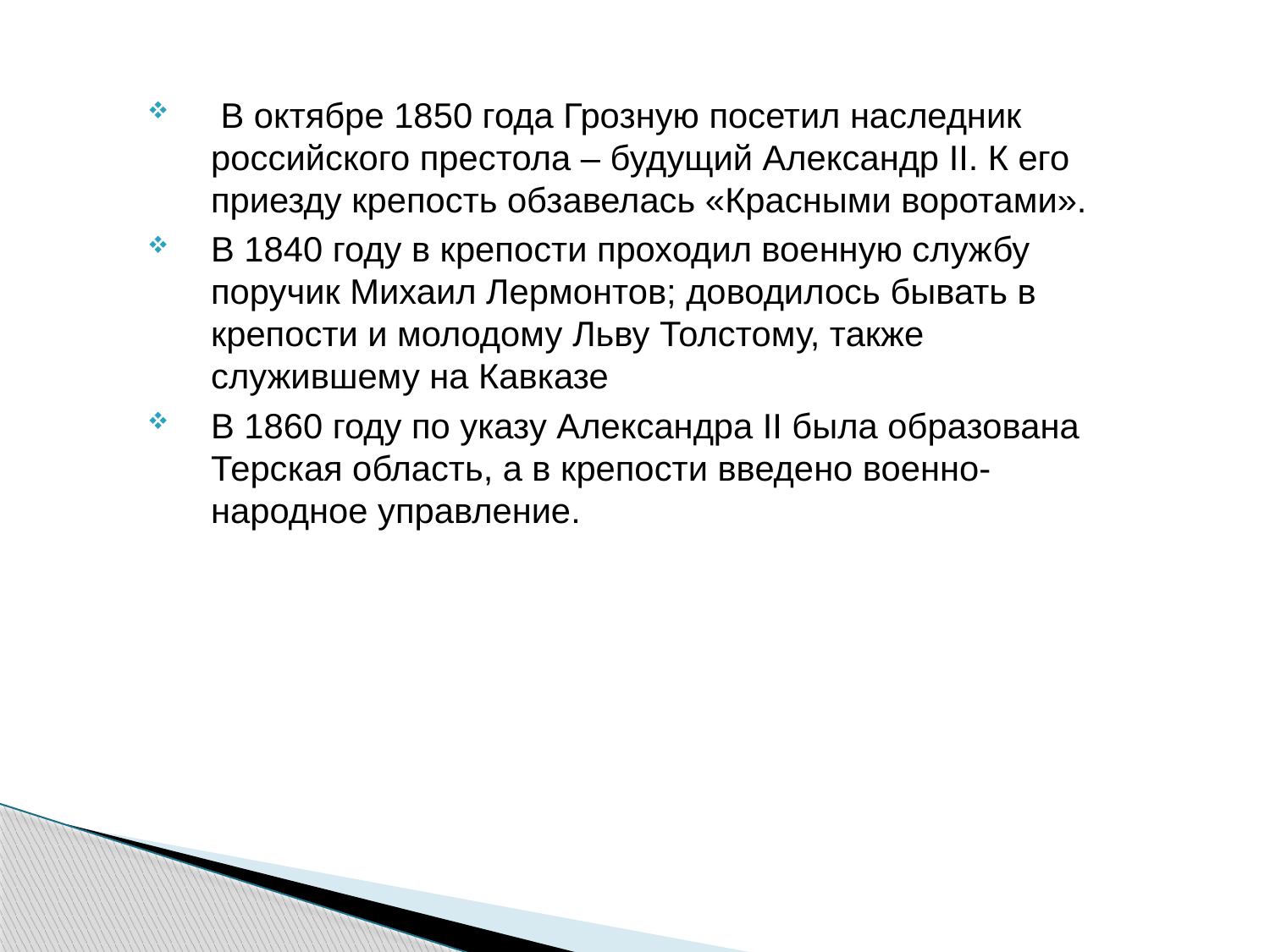

В октябре 1850 года Грозную посетил наследник российского престола – будущий Александр II. К его приезду крепость обзавелась «Красными воротами».
В 1840 году в крепости проходил военную службу поручик Михаил Лермонтов; доводилось бывать в крепости и молодому Льву Толстому, также служившему на Кавказе
В 1860 году по указу Александра II была образована Терская область, а в крепости введено военно-народное управление.